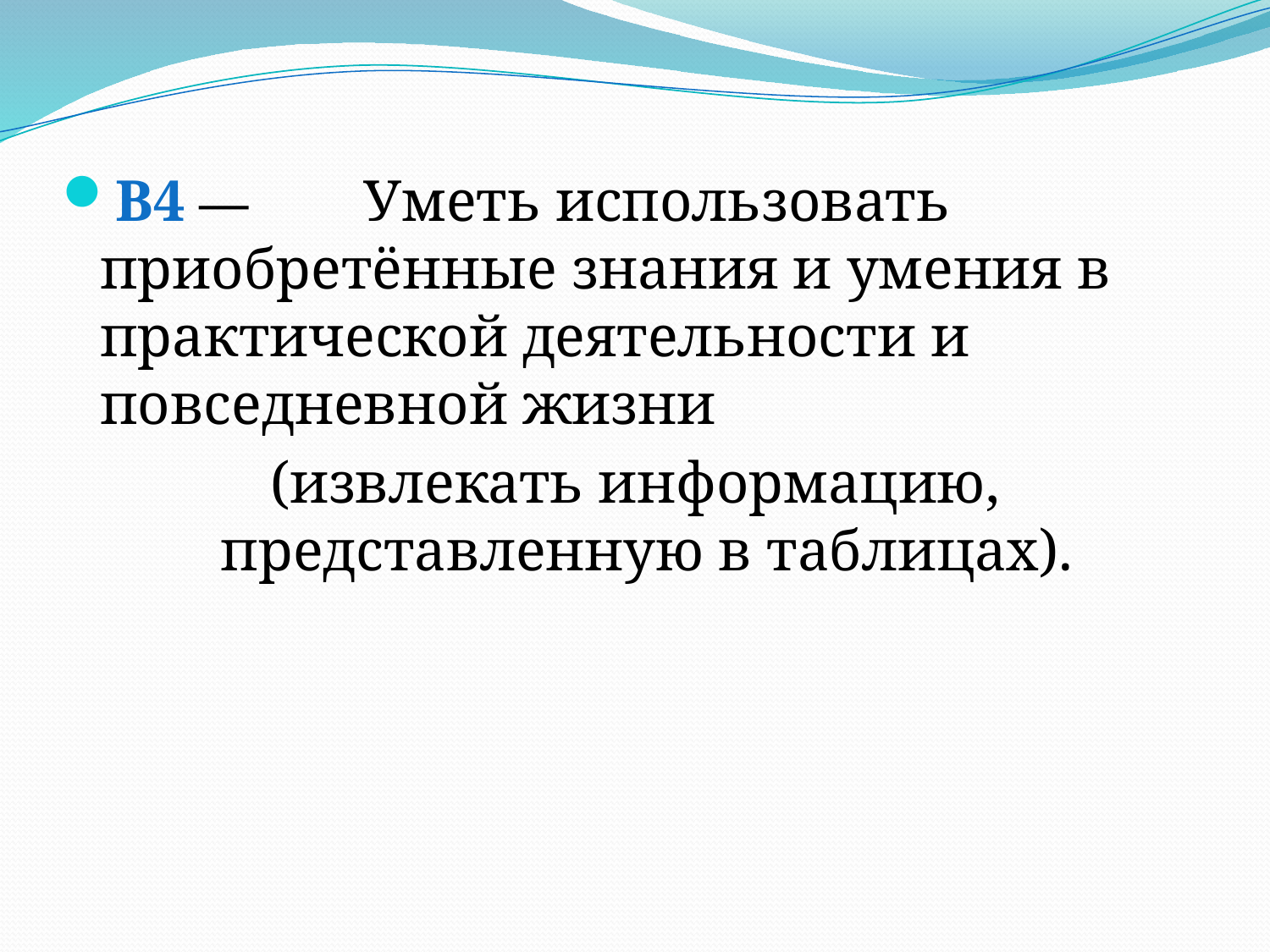

B4 —        Уметь использовать                 приобретённые знания и умения в практической деятельности и                повседневной жизни
 (извлекать информацию, представленную в таблицах).